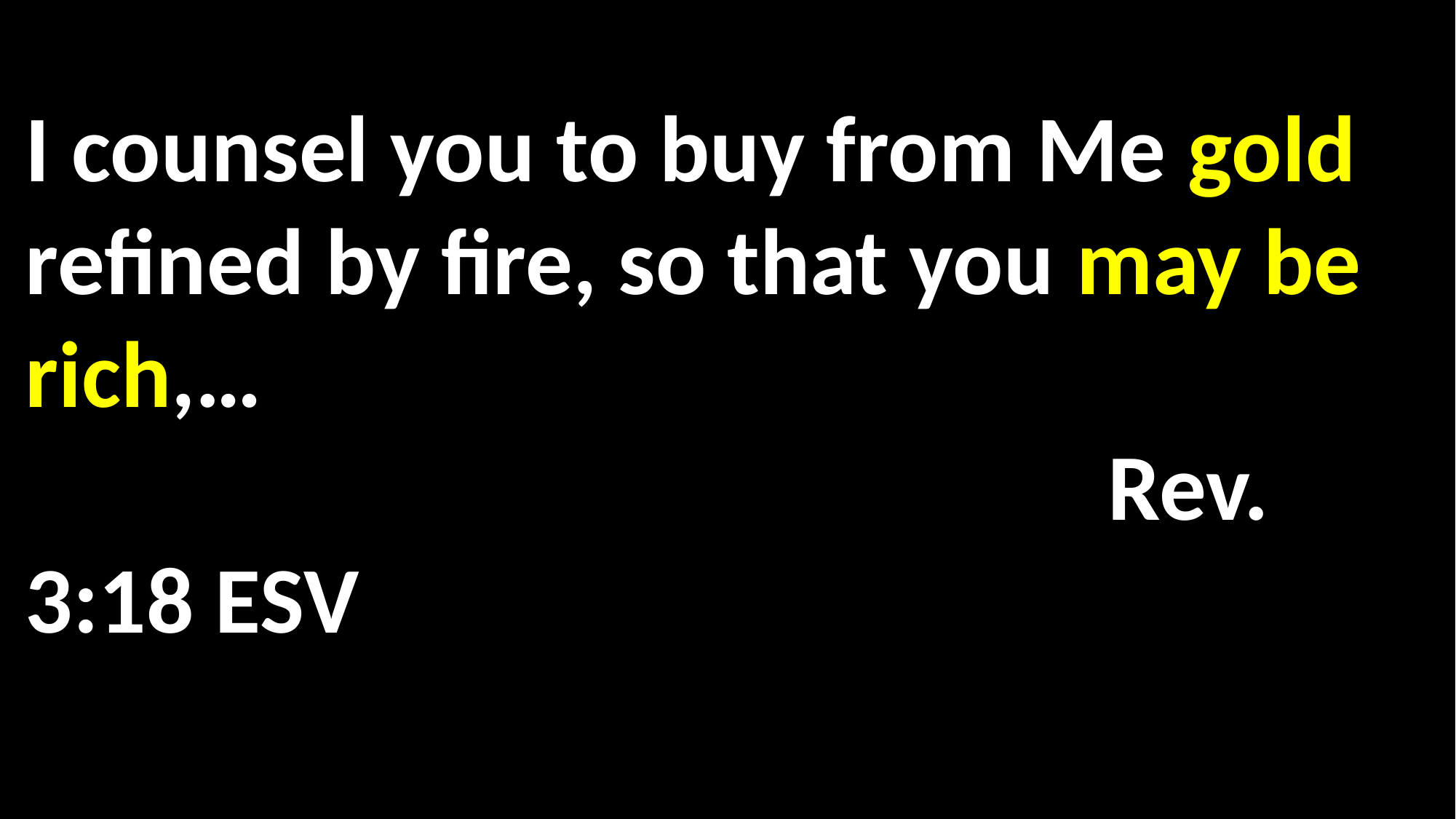

I counsel you to buy from Me gold refined by fire, so that you may be rich,… 			               				  									               Rev. 3:18 ESV